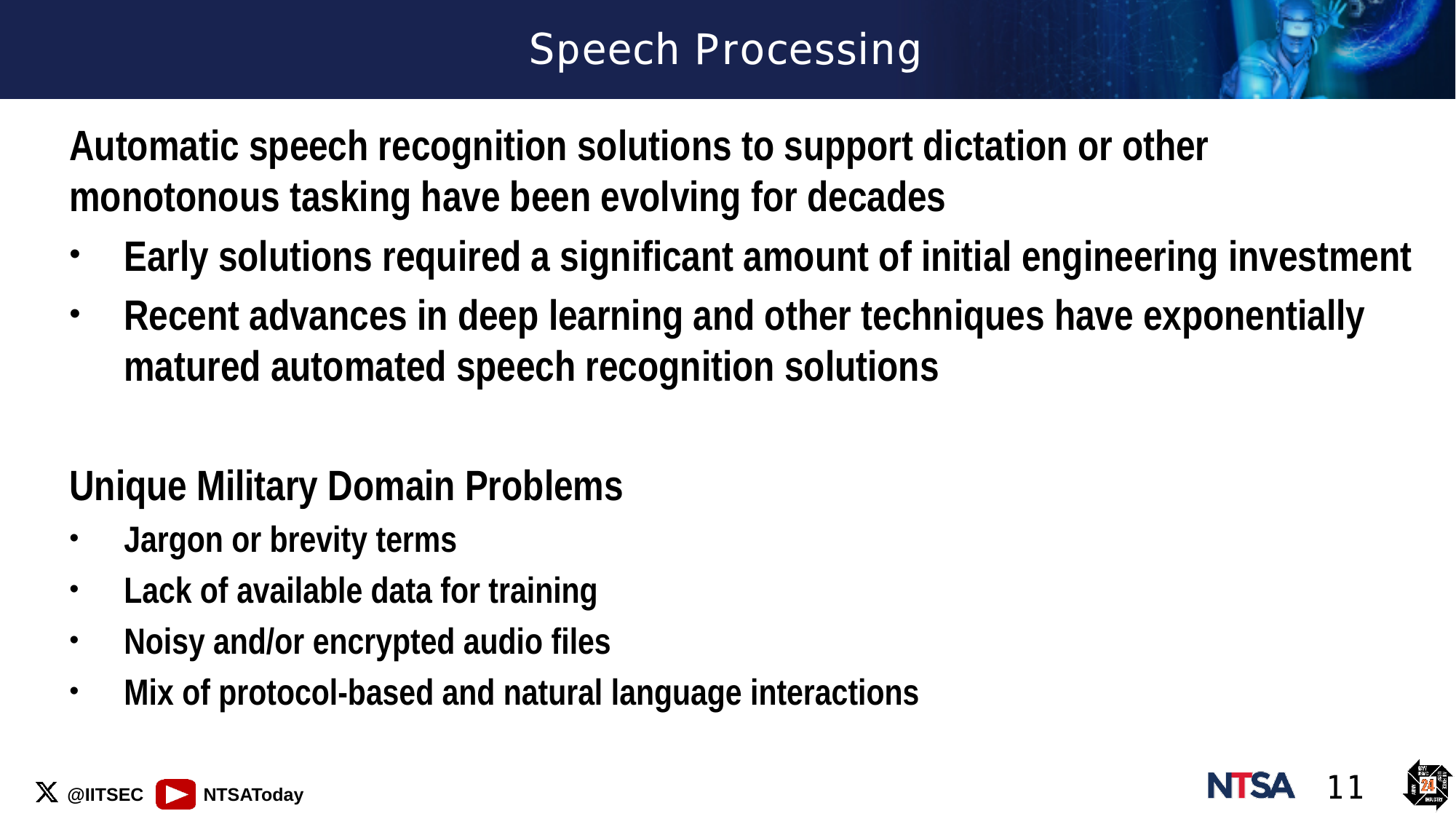

# Speech Processing
Automatic speech recognition solutions to support dictation or other monotonous tasking have been evolving for decades
Early solutions required a significant amount of initial engineering investment
Recent advances in deep learning and other techniques have exponentially matured automated speech recognition solutions

Unique Military Domain Problems
Jargon or brevity terms
Lack of available data for training
Noisy and/or encrypted audio files
Mix of protocol-based and natural language interactions

11